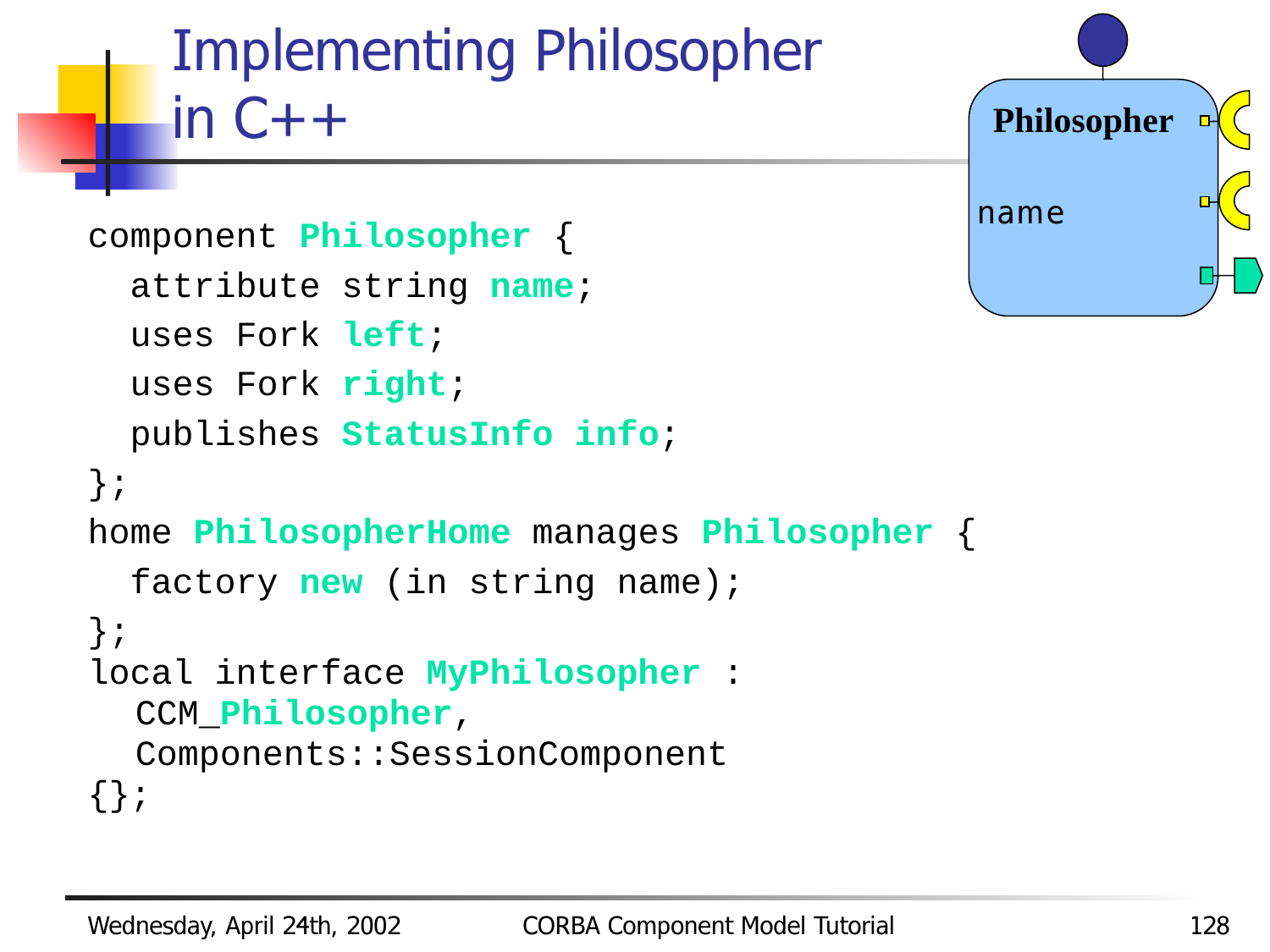

Philosopher

name

# Implementing Philosopher in C++
component Philosopher {
  attribute string name;
  uses Fork left;
  uses Fork right;
  publishes StatusInfo info;
};
home PhilosopherHome manages Philosopher {
  factory new (in string name);
};
local interface MyPhilosopher :
	CCM_Philosopher,
	Components::SessionComponent
{};
Wednesday, April 24th, 2002
CORBA Component Model Tutorial
128